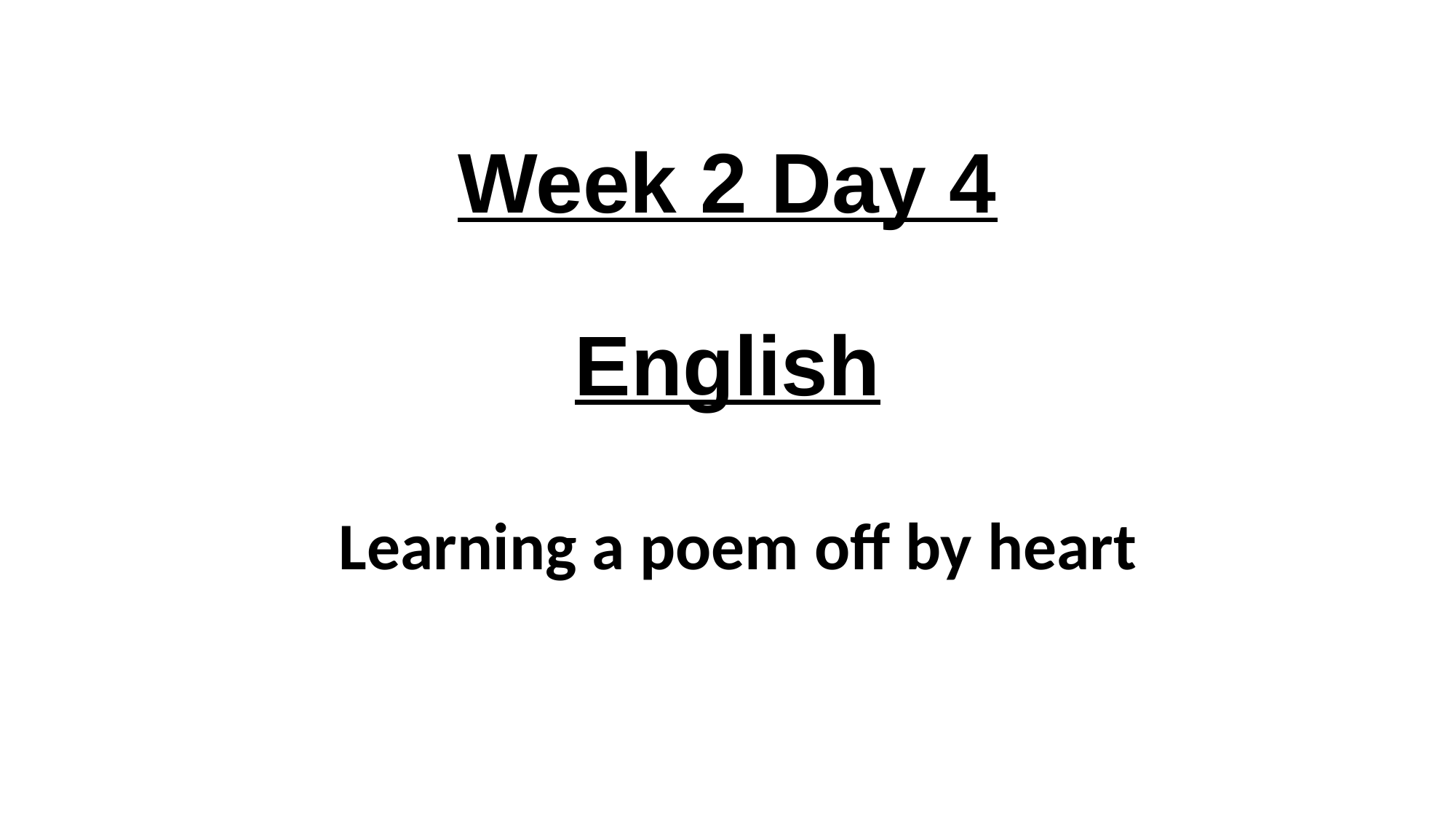

# Week 2 Day 4 English
Learning a poem off by heart